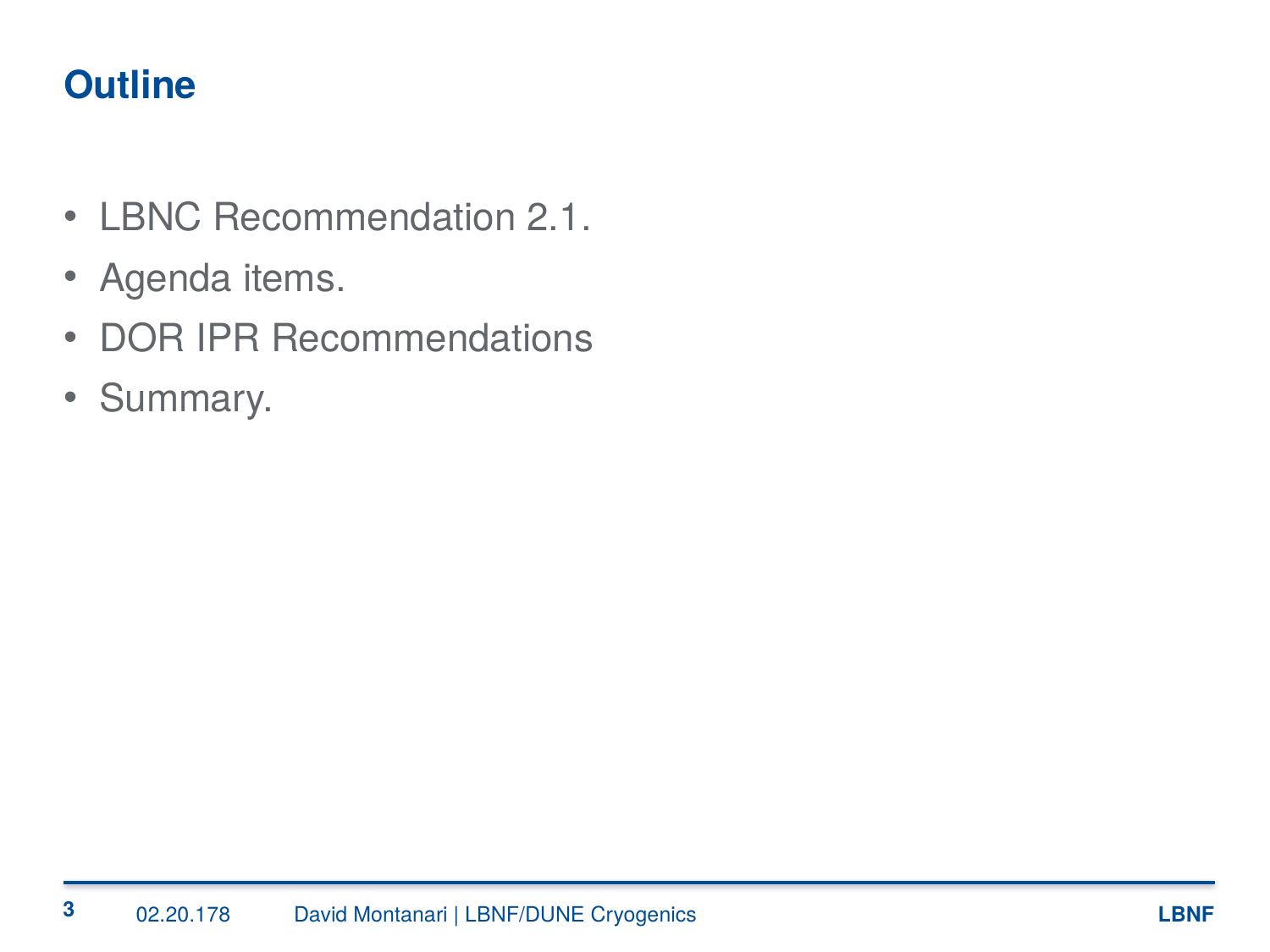

# Outline
LBNC Recommendation 2.1.
Agenda items.
DOR IPR Recommendations
Summary.

3
02.20.178
David Montanari | LBNF/DUNE Cryogenics